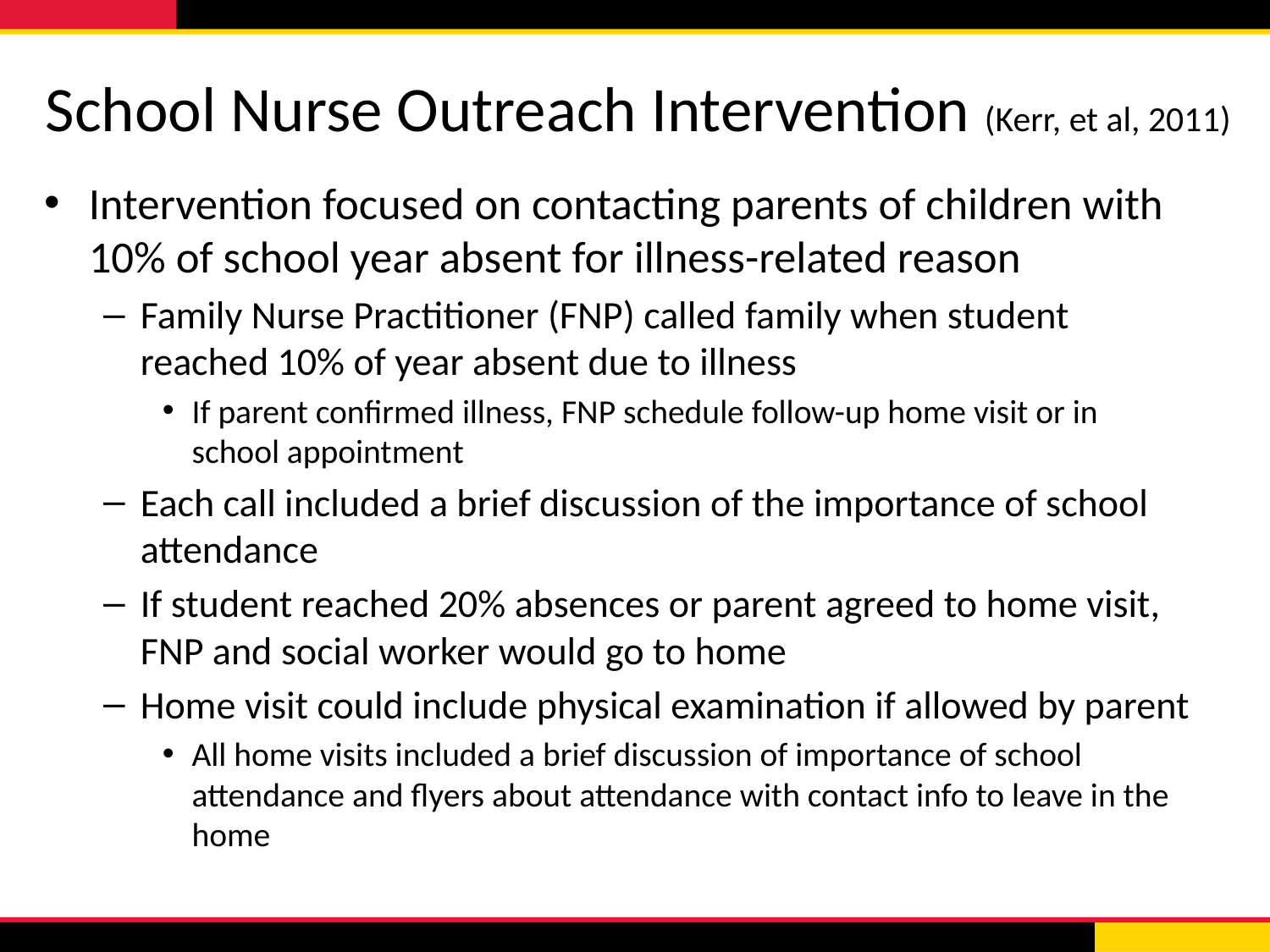

# School Nurse Outreach Intervention (Kerr, et al, 2011)
Intervention focused on contacting parents of children with 10% of school year absent for illness-related reason
Family Nurse Practitioner (FNP) called family when student reached 10% of year absent due to illness
If parent confirmed illness, FNP schedule follow-up home visit or in school appointment
Each call included a brief discussion of the importance of school attendance
If student reached 20% absences or parent agreed to home visit, FNP and social worker would go to home
Home visit could include physical examination if allowed by parent
All home visits included a brief discussion of importance of school attendance and flyers about attendance with contact info to leave in the home